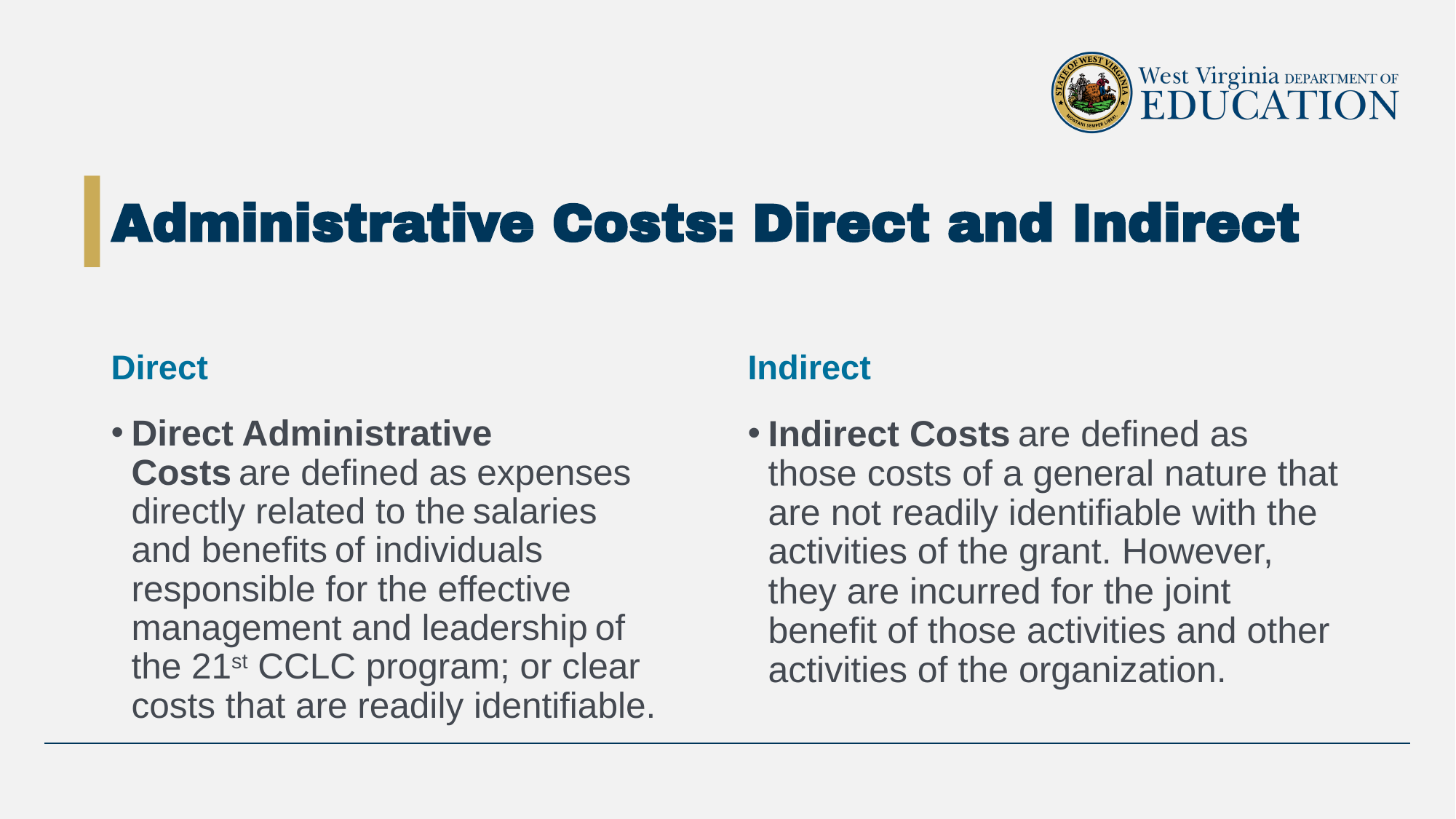

# Administrative Costs: Direct and Indirect
Direct
Indirect
Direct Administrative Costs are defined as expenses directly related to the salaries and benefits of individuals responsible for the effective management and leadership of the 21st CCLC program; or clear costs that are readily identifiable.

Indirect Costs are defined as those costs of a general nature that are not readily identifiable with the activities of the grant. However, they are incurred for the joint benefit of those activities and other activities of the organization.